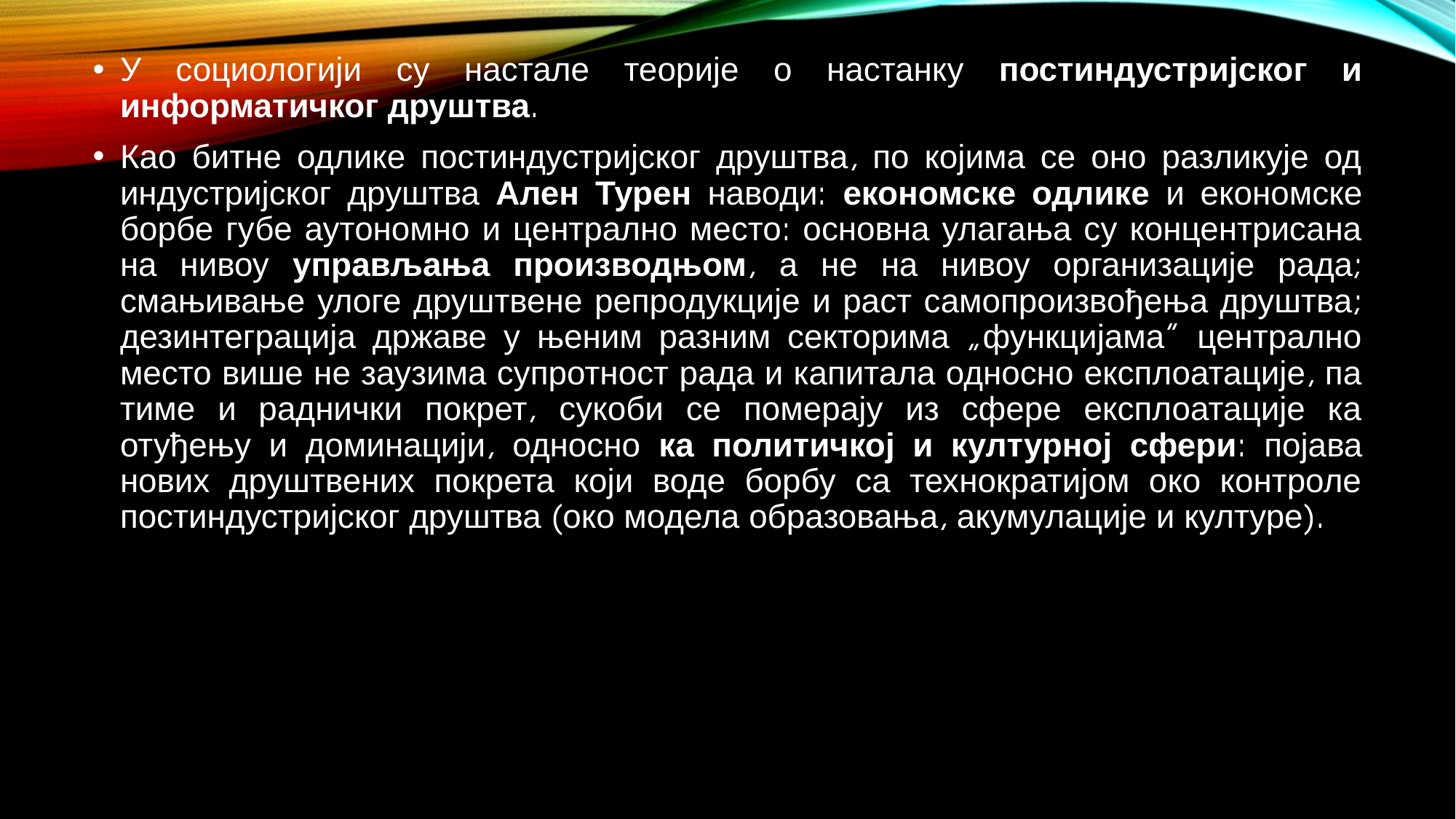

У социологији су настале теорије о настанку постиндустријског и информатичког друштва.
Као битне одлике постиндустријског друштва, по којима се оно разликује од индустријског друштва Ален Турен наводи: економске одлике и економске борбе губе аутономно и централно место: основна улагања су концентрисана на нивоу управљања производњом, а не на нивоу организације рада; смањивање улоге друштвене репродукције и раст самопроизвођења друштва; дезинтеграција државе у њеним разним секторима „функцијама” централно место више не заузима супротност рада и капитала односно експлоатације, па тиме и раднички покрет, сукоби се померају из сфере експлоатације ка отуђењу и доминацији, односно ка политичкој и културној сфери: појава нових друштвених покрета који воде борбу са технократијом око контроле постиндустријског друштва (око модела образовања, акумулације и културе).